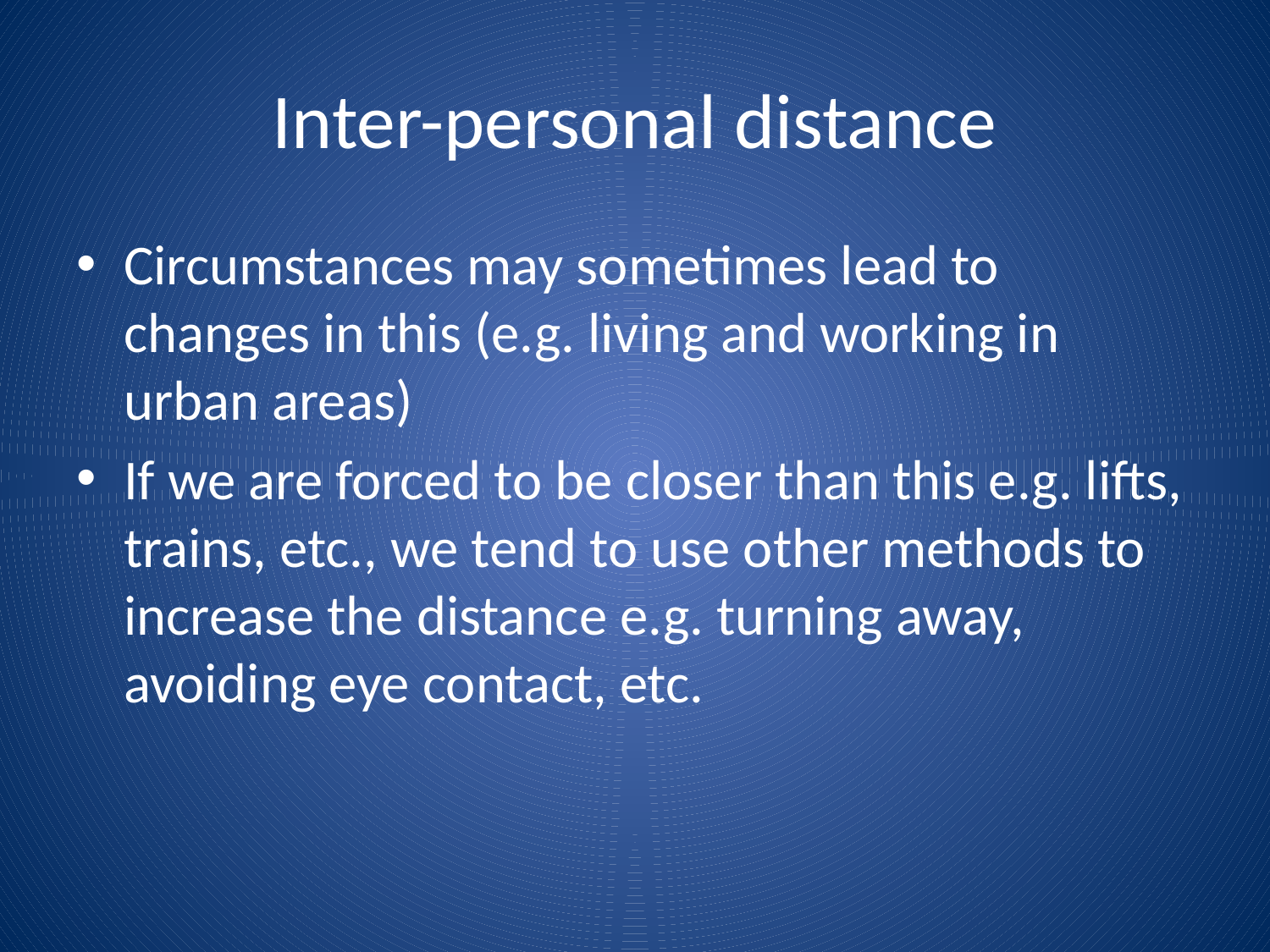

# Inter-personal distance
Circumstances may sometimes lead to changes in this (e.g. living and working in urban areas)
If we are forced to be closer than this e.g. lifts, trains, etc., we tend to use other methods to increase the distance e.g. turning away, avoiding eye contact, etc.